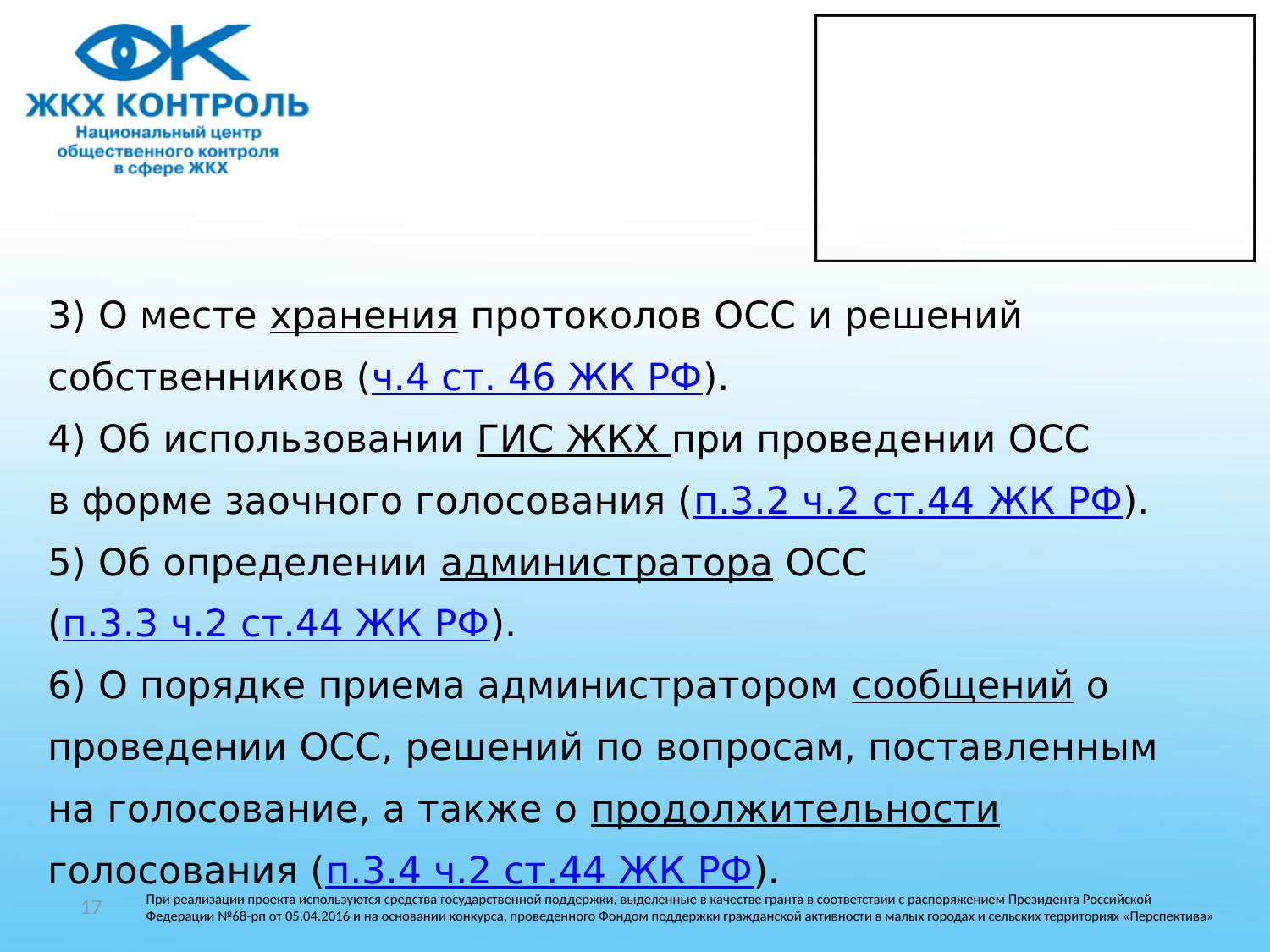

#
3) О месте хранения протоколов ОСС и решений
собственников (ч.4 ст. 46 ЖК РФ).
4) Об использовании ГИС ЖКХ при проведении ОСС
в форме заочного голосования (п.3.2 ч.2 ст.44 ЖК РФ).
5) Об определении администратора ОСС
(п.3.3 ч.2 ст.44 ЖК РФ).
6) О порядке приема администратором сообщений о
проведении ОСС, решений по вопросам, поставленным
на голосование, а также о продолжительности
голосования (п.3.4 ч.2 ст.44 ЖК РФ).

17